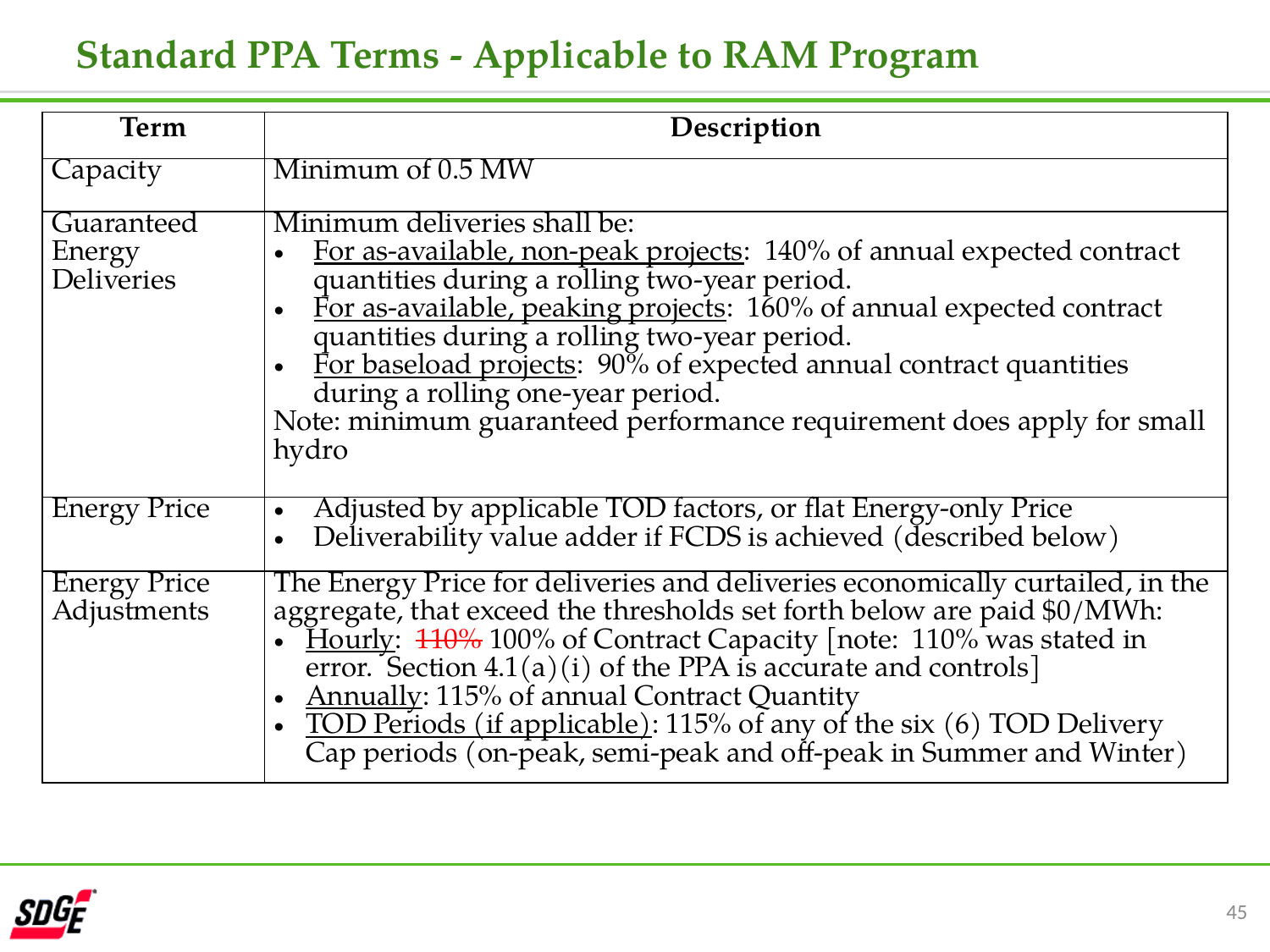

Standard PPA Terms - Applicable to RAM Program
| Term | Description |
| --- | --- |
| Capacity | Minimum of 0.5 MW |
| Guaranteed Energy Deliveries | Minimum deliveries shall be: For as-available, non-peak projects: 140% of annual expected contract quantities during a rolling two-year period. For as-available, peaking projects: 160% of annual expected contract quantities during a rolling two-year period. For baseload projects: 90% of expected annual contract quantities during a rolling one-year period. Note: minimum guaranteed performance requirement does apply for small hydro |
| Energy Price | Adjusted by applicable TOD factors, or flat Energy-only Price Deliverability value adder if FCDS is achieved (described below) |
| Energy Price Adjustments | The Energy Price for deliveries and deliveries economically curtailed, in the aggregate, that exceed the thresholds set forth below are paid $0/MWh: Hourly: 110% 100% of Contract Capacity [note: 110% was stated in error. Section 4.1(a)(i) of the PPA is accurate and controls] Annually: 115% of annual Contract Quantity TOD Periods (if applicable): 115% of any of the six (6) TOD Delivery Cap periods (on-peak, semi-peak and off-peak in Summer and Winter) |
45